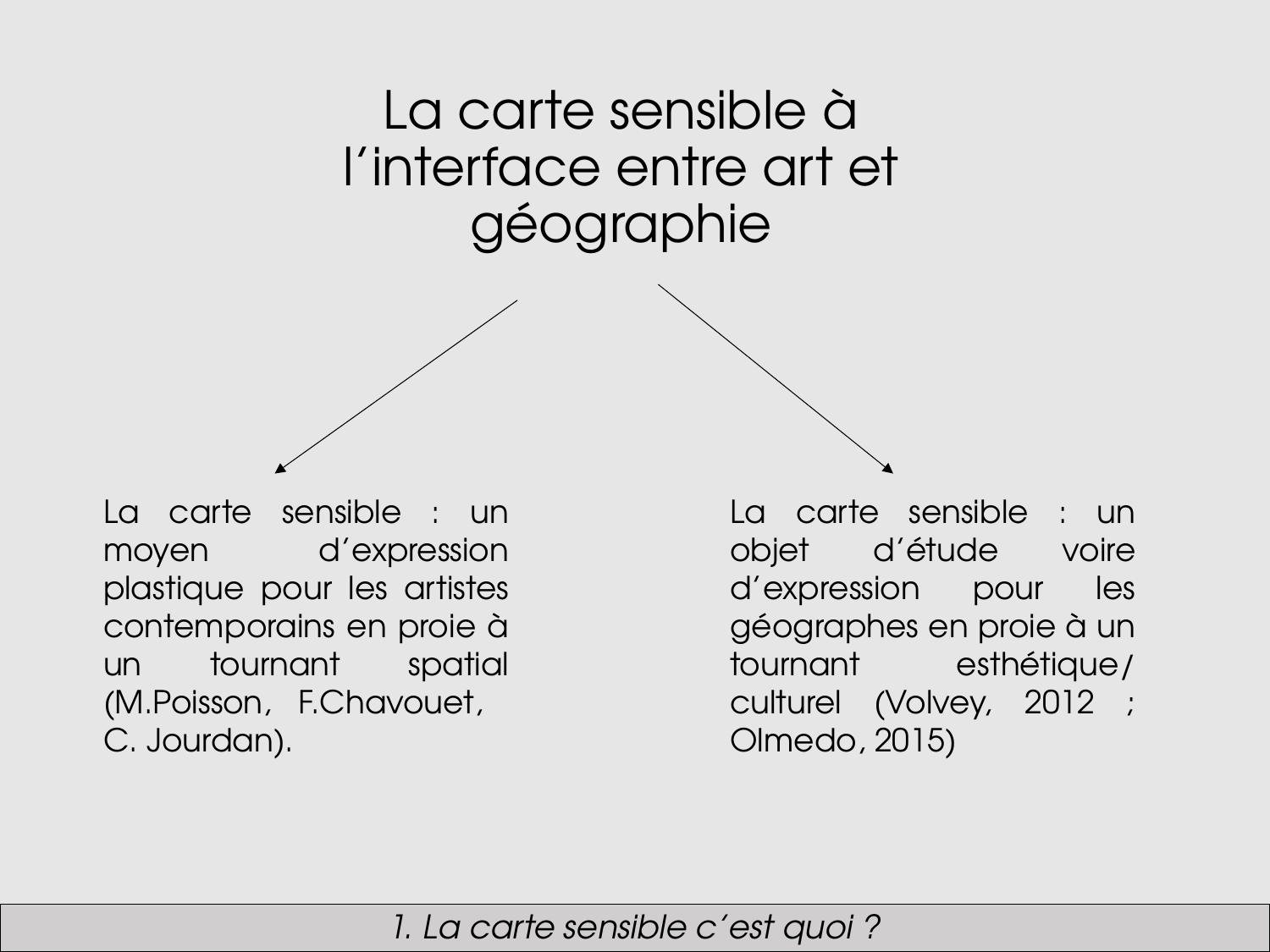

La carte sensible à l’interface entre art et géographie
La carte sensible : un moyen d’expression plastique pour les artistes contemporains en proie à un tournant spatial (M.Poisson, F.Chavouet,  C. Jourdan).
La carte sensible : un objet d’étude voire d’expression pour les géographes en proie à un tournant esthétique/ culturel (Volvey, 2012 ; Olmedo, 2015)
# 1. La carte sensible c’est quoi ?